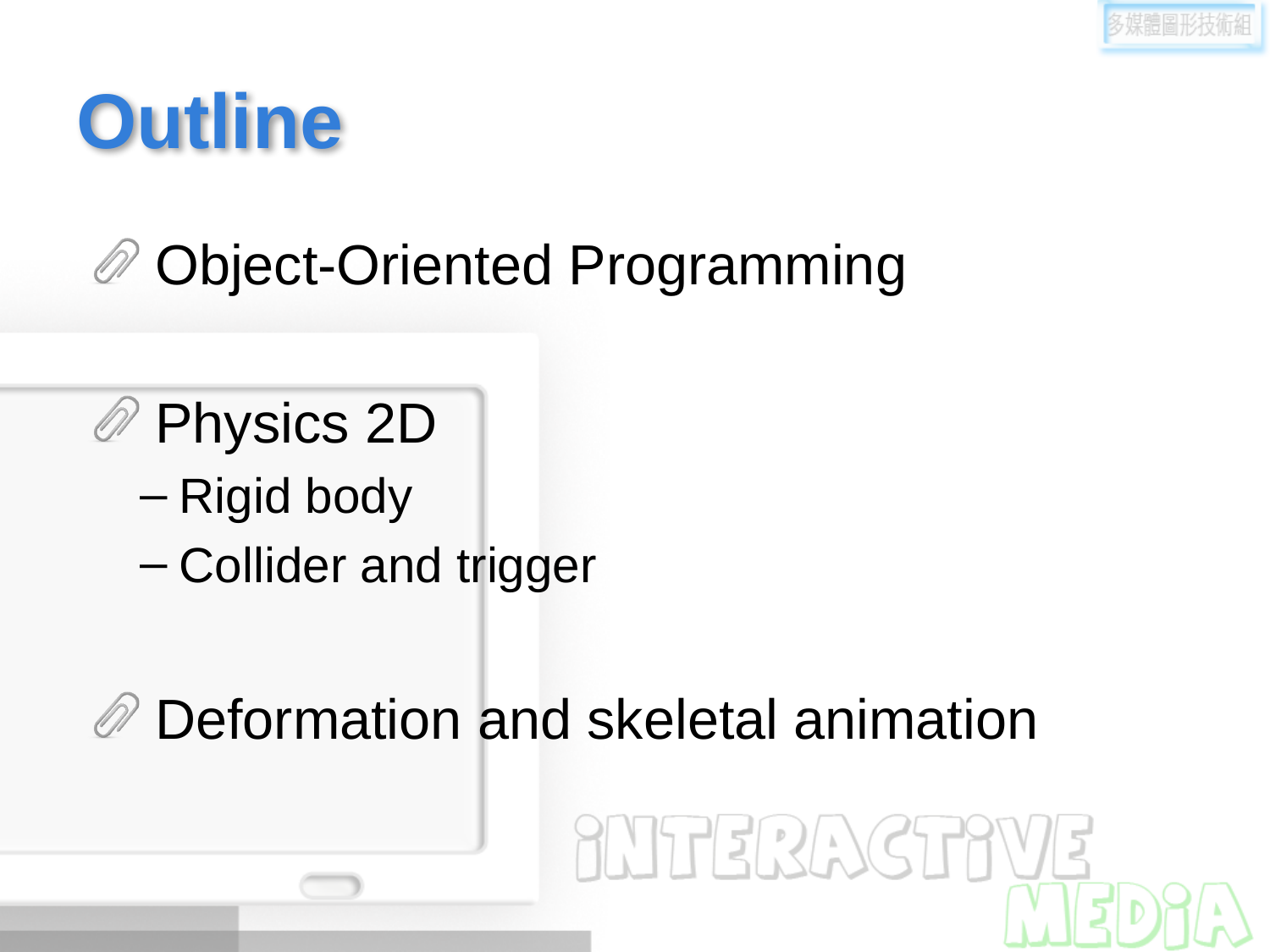

# Outline
Object-Oriented Programming

Physics 2D
Rigid body
Collider and trigger

Deformation and skeletal animation